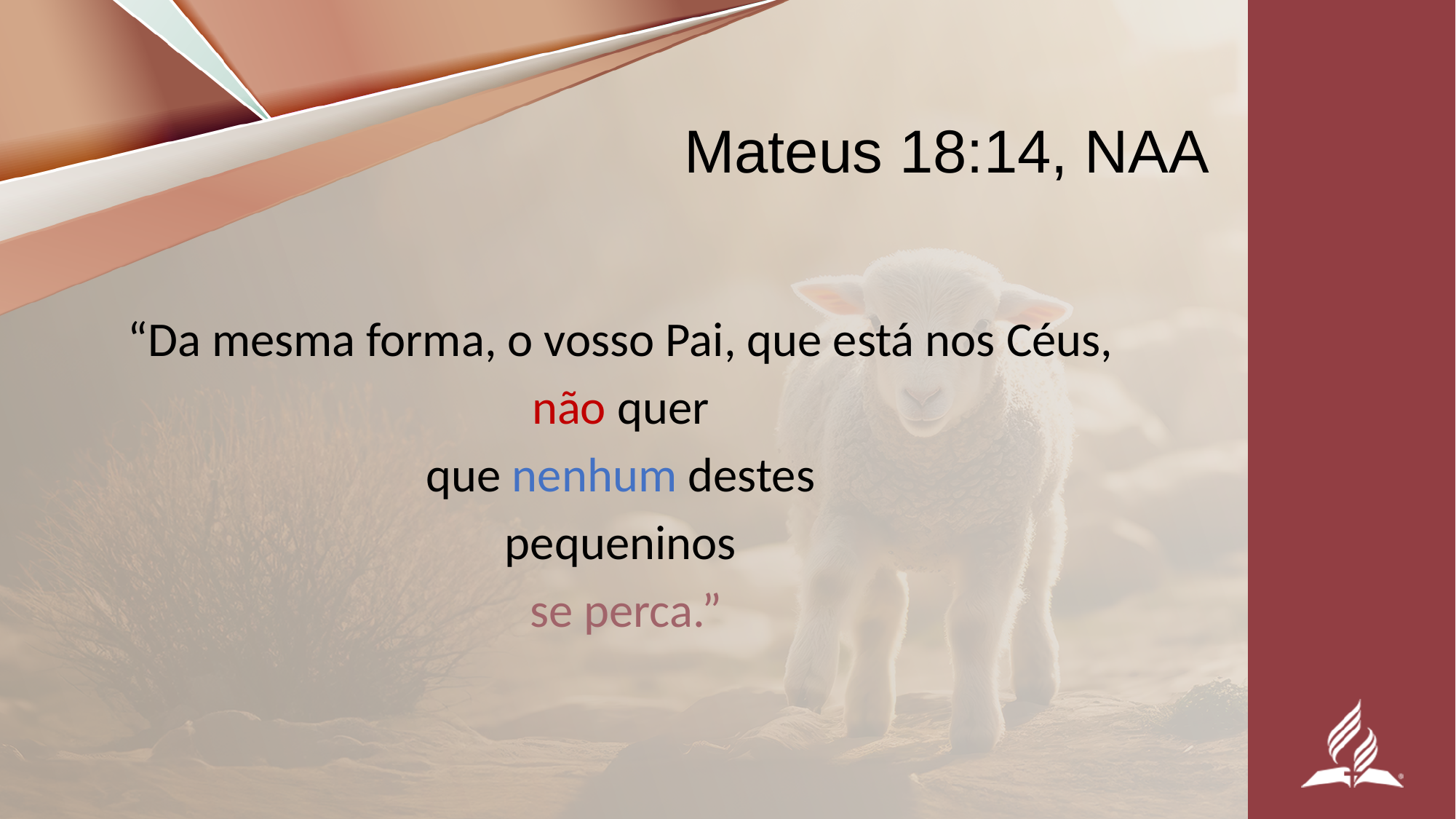

# Mateus 18:14, NAA
“Da mesma forma, o vosso Pai, que está nos Céus,
não quer
que nenhum destes
pequeninos
se perca.”